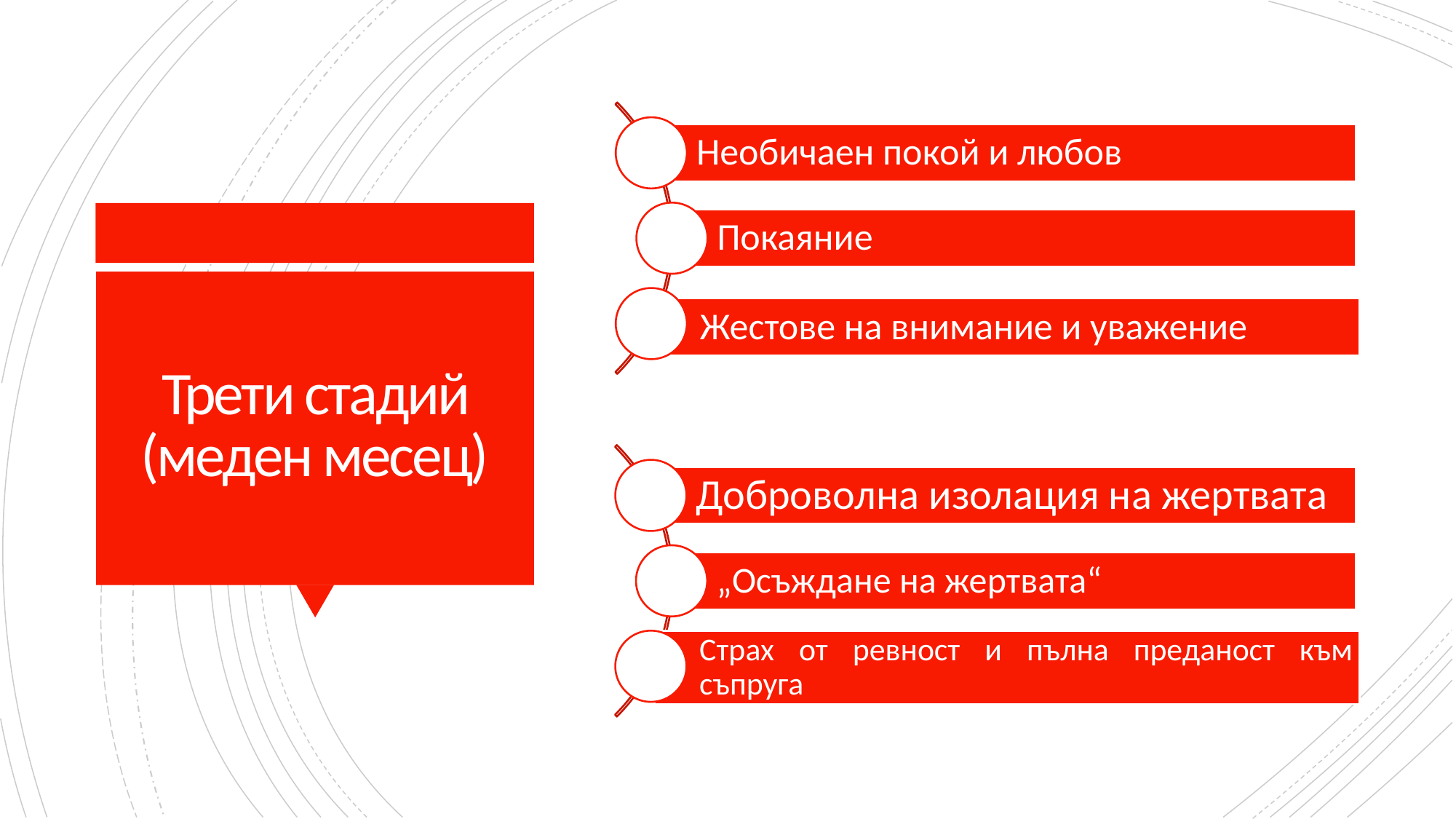

Необичаен покой и любов
Покаяние
Жестове на внимание и уважение
# Трети стадий (меден месец)
Доброволна изолация на жертвата
„Осъждане на жертвата“
Страх от ревност и пълна преданост към съпруга